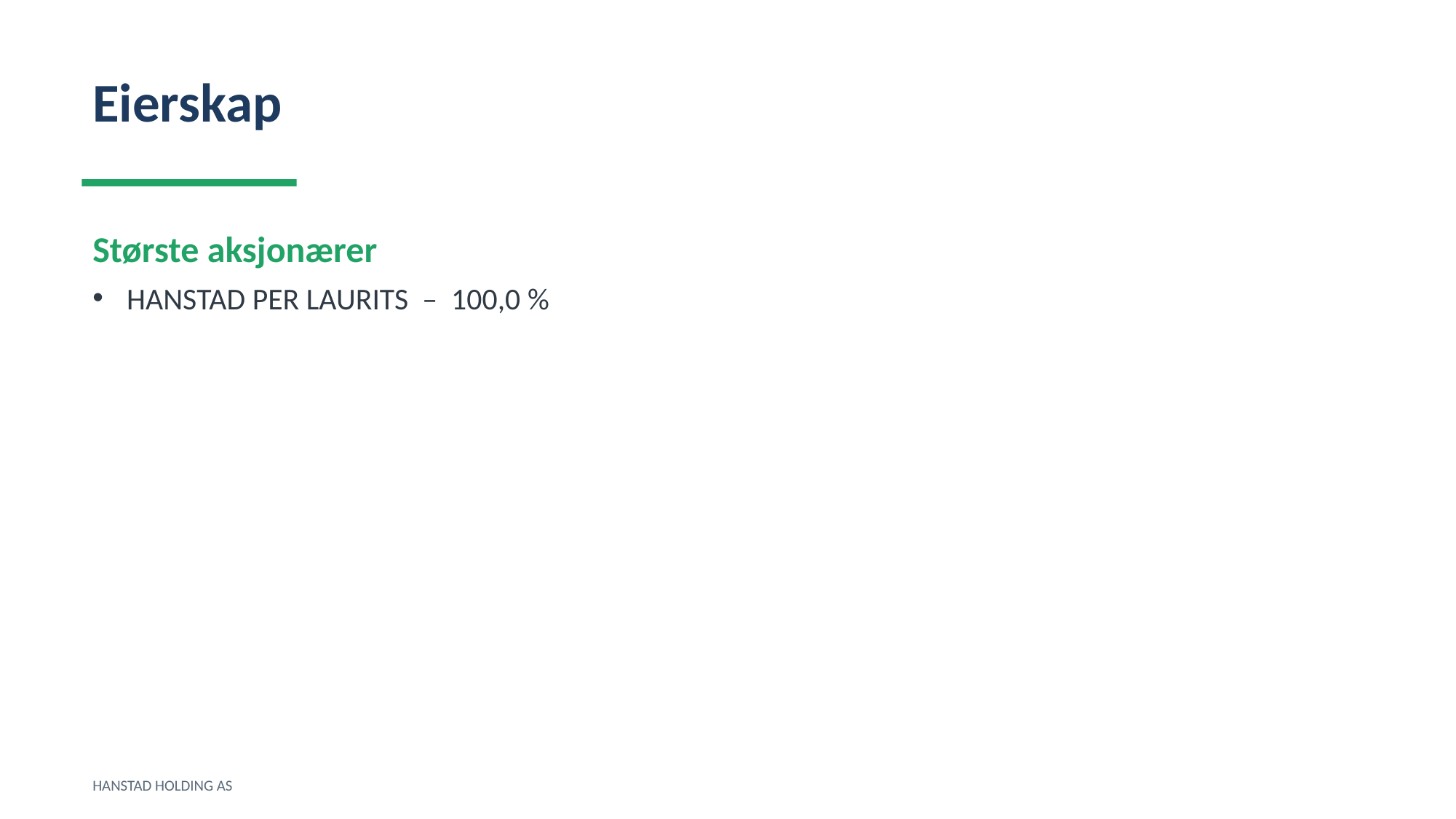

Eierskap

Største aksjonærer
HANSTAD PER LAURITS  –  100,0 %
HANSTAD HOLDING AS